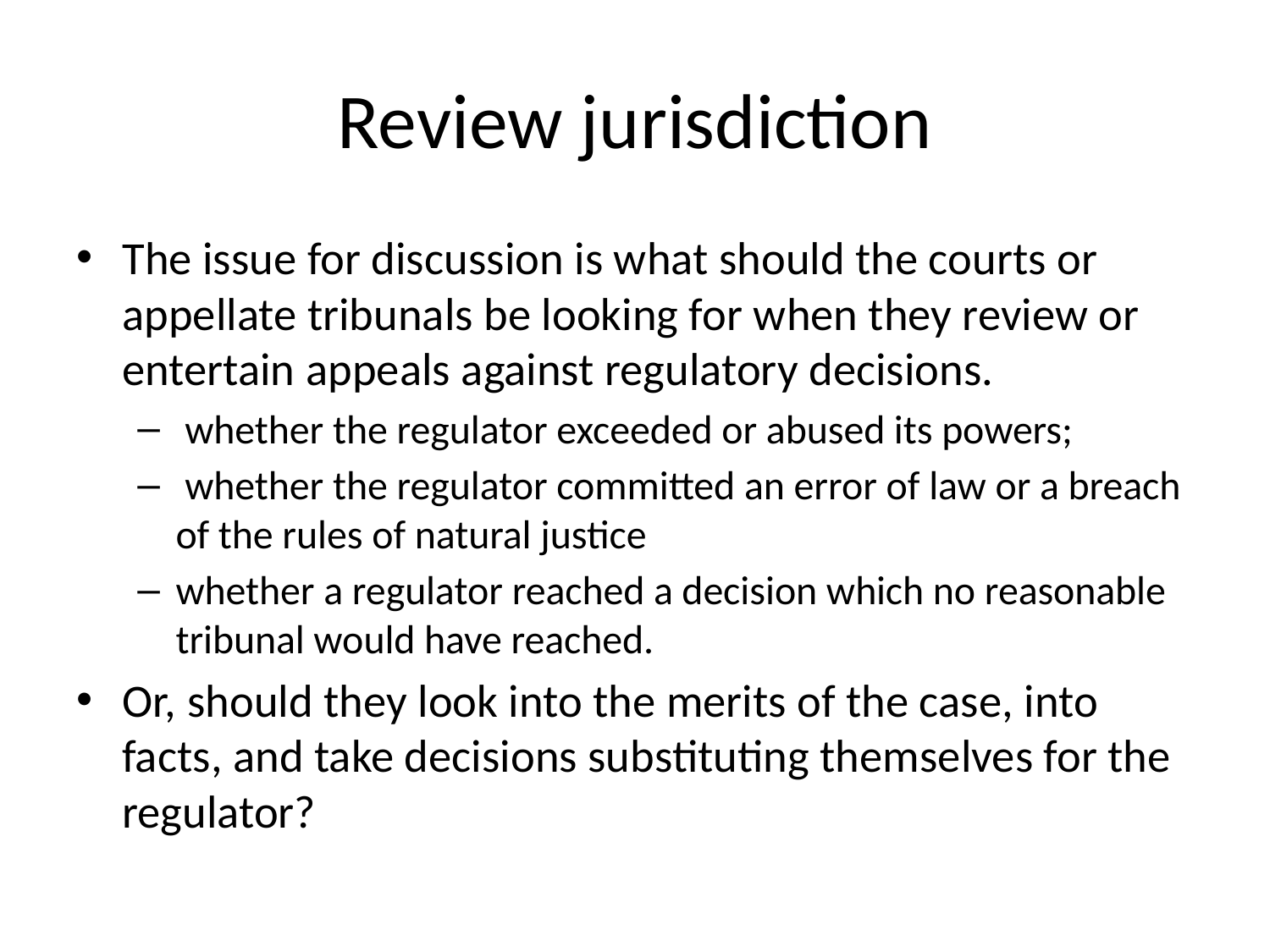

# Review jurisdiction
The issue for discussion is what should the courts or appellate tribunals be looking for when they review or entertain appeals against regulatory decisions.
 whether the regulator exceeded or abused its powers;
 whether the regulator committed an error of law or a breach of the rules of natural justice
whether a regulator reached a decision which no reasonable tribunal would have reached.
Or, should they look into the merits of the case, into facts, and take decisions substituting themselves for the regulator?